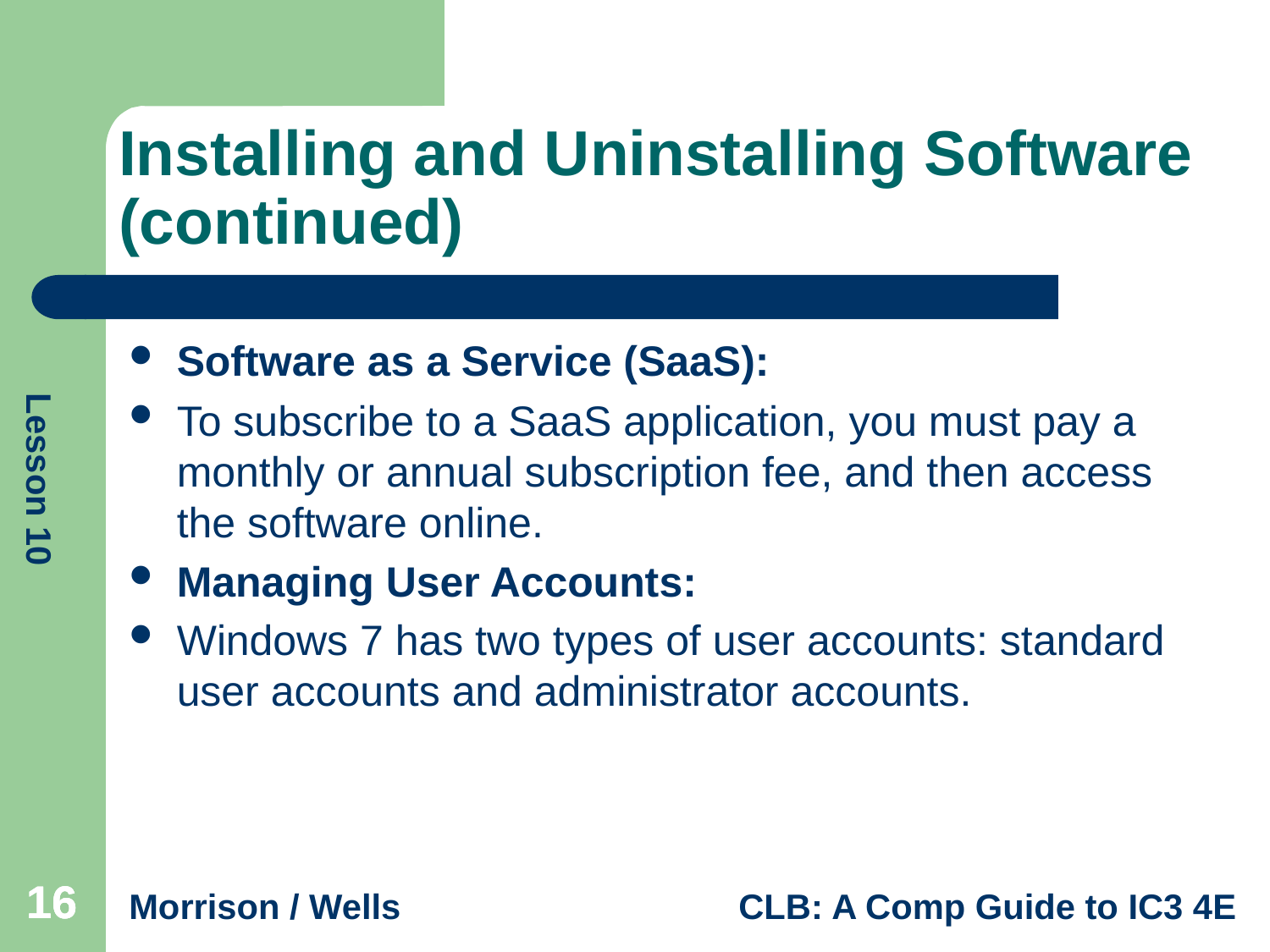

# Installing and Uninstalling Software (continued)
Software as a Service (SaaS):
To subscribe to a SaaS application, you must pay a monthly or annual subscription fee, and then access the software online.
Managing User Accounts:
Windows 7 has two types of user accounts: standard user accounts and administrator accounts.

16
16
16